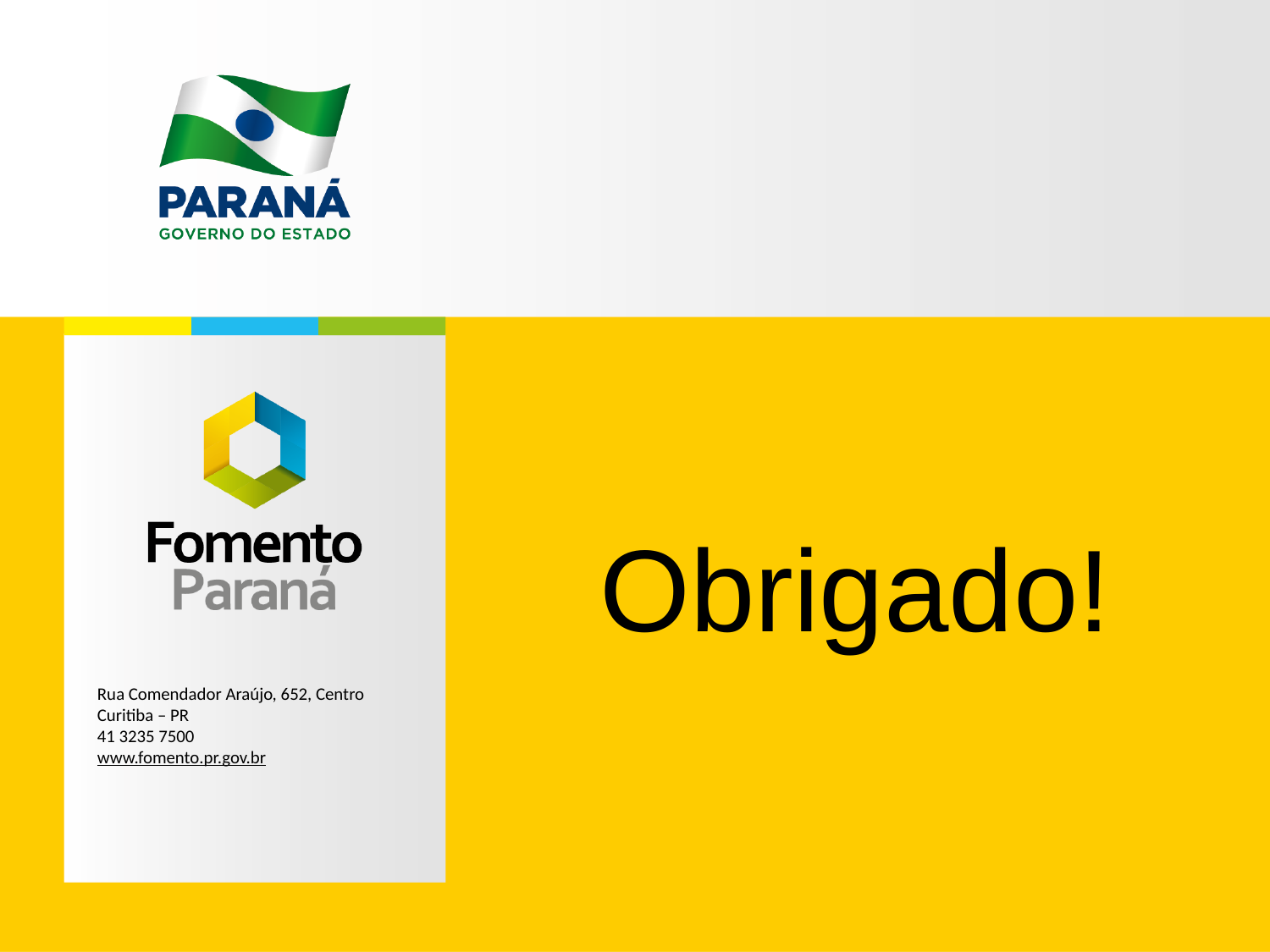

Obrigado!
Rua Comendador Araújo, 652, Centro
Curitiba – PR
41 3235 7500
www.fomento.pr.gov.br